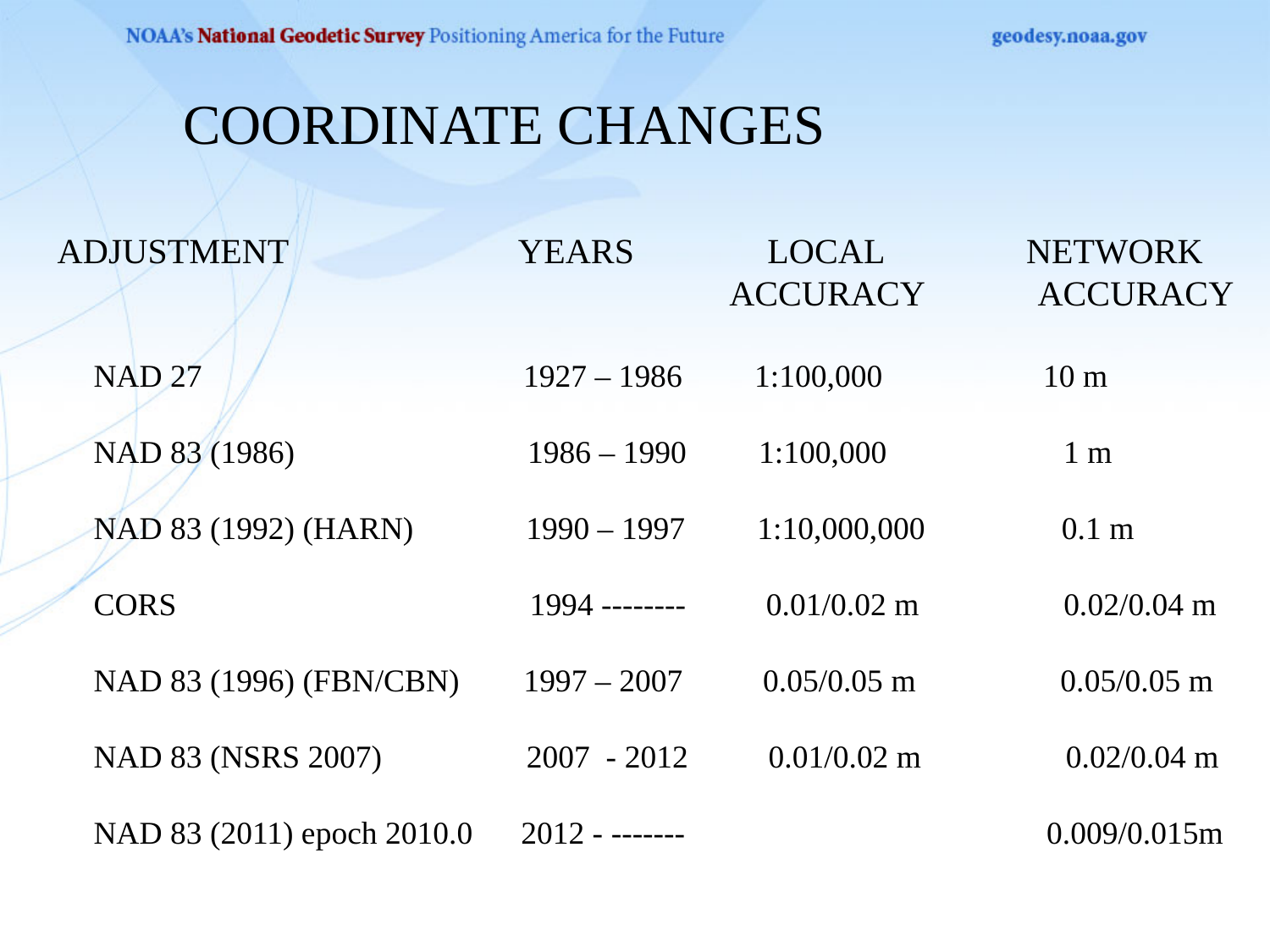

# COORDINATE CHANGES
ADJUSTMENT                          YEARS               LOCAL                NETWORK
                                                                              ACCURACY             ACCURACY
NAD 27                                        1927 – 1986         1:100,000                    10 m

NAD 83 (1986)                             1986 – 1990         1:100,000                      1 m

NAD 83 (1992) (HARN)              1990 – 1997         1:10,000,000                 0.1 m

CORS                                            1994 --------          0.01/0.02 m                  0.02/0.04 m

NAD 83 (1996) (FBN/CBN)        1997 – 2007          0.05/0.05 m                  0.05/0.05 m

NAD 83 (NSRS 2007)                  2007  - 2012          0.01/0.02 m                  0.02/0.04 m

NAD 83 (2011) epoch 2010.0      2012 - -------                                             0.009/0.015m